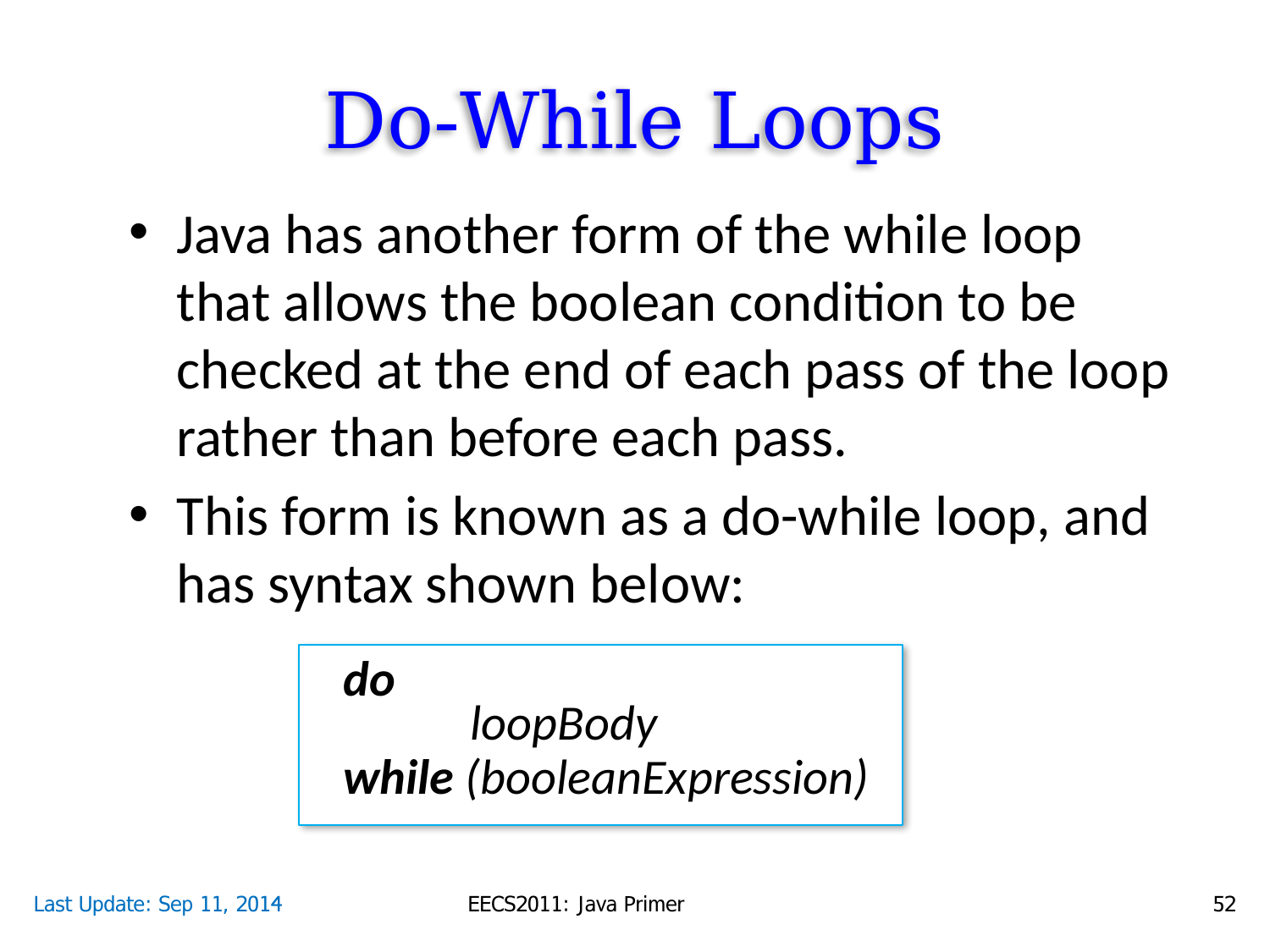

# Do-While Loops
Java has another form of the while loop that allows the boolean condition to be checked at the end of each pass of the loop rather than before each pass.
This form is known as a do-while loop, and has syntax shown below:

do
	loopBody
while (booleanExpression)
Last Update: Sep 11, 2014
EECS2011: Java Primer
52